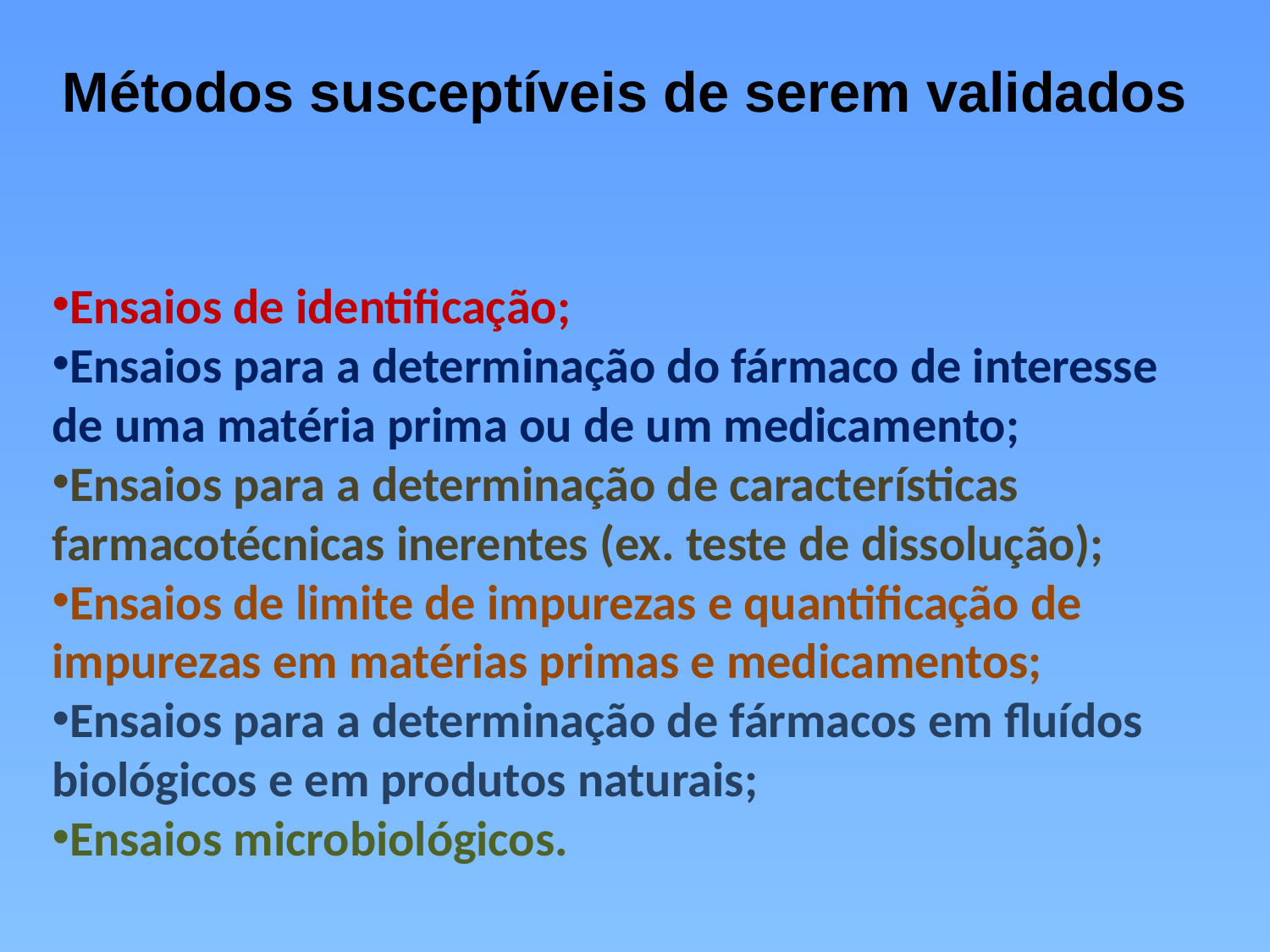

Métodos susceptíveis de serem validados
Ensaios de identificação;
Ensaios para a determinação do fármaco de interesse de uma matéria prima ou de um medicamento;
Ensaios para a determinação de características farmacotécnicas inerentes (ex. teste de dissolução);
Ensaios de limite de impurezas e quantificação de impurezas em matérias primas e medicamentos;
Ensaios para a determinação de fármacos em fluídos biológicos e em produtos naturais;
Ensaios microbiológicos.